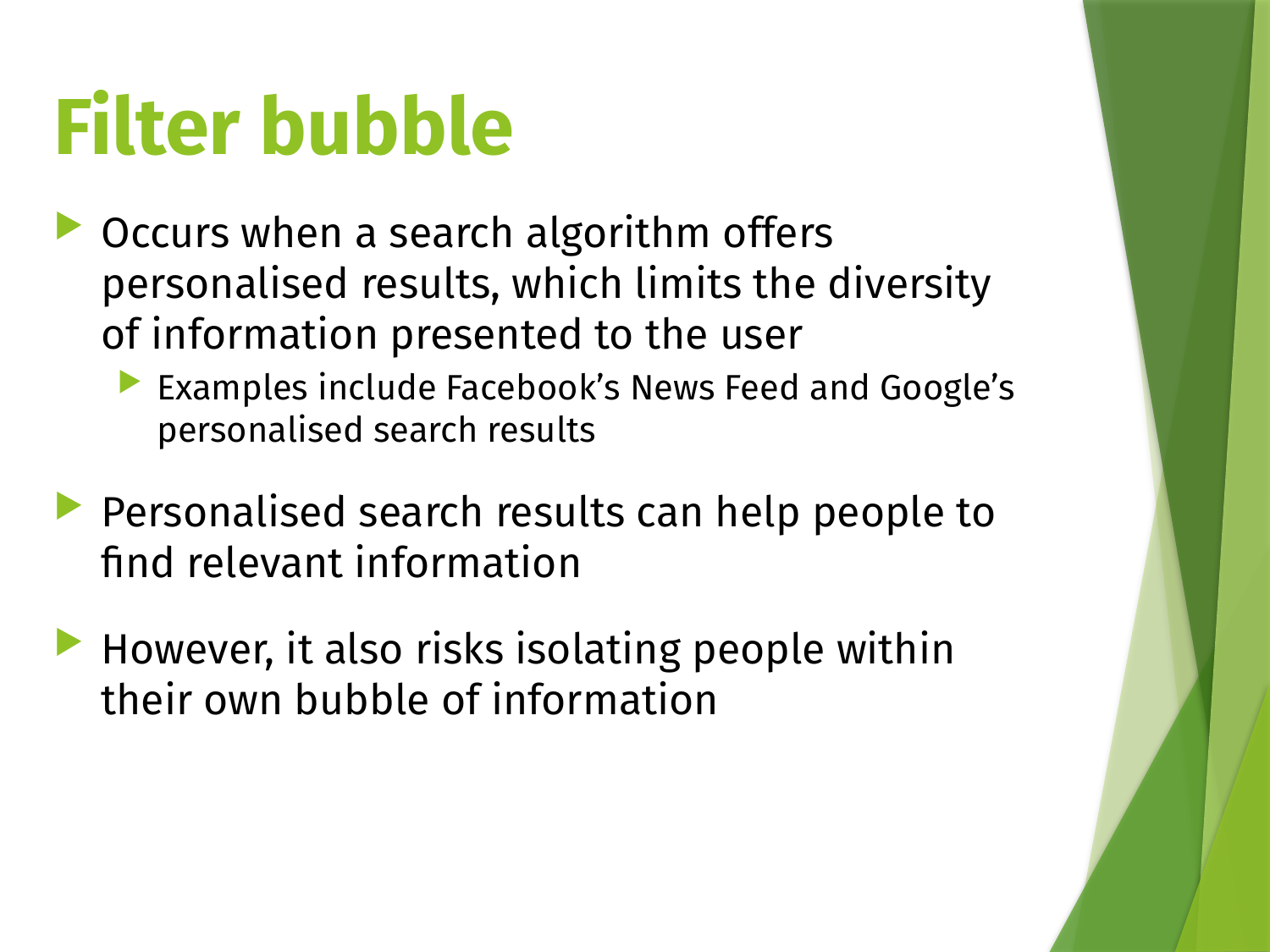

# Filter bubble
Occurs when a search algorithm offers personalised results, which limits the diversity of information presented to the user
Examples include Facebook’s News Feed and Google’s personalised search results
Personalised search results can help people to find relevant information
However, it also risks isolating people within their own bubble of information